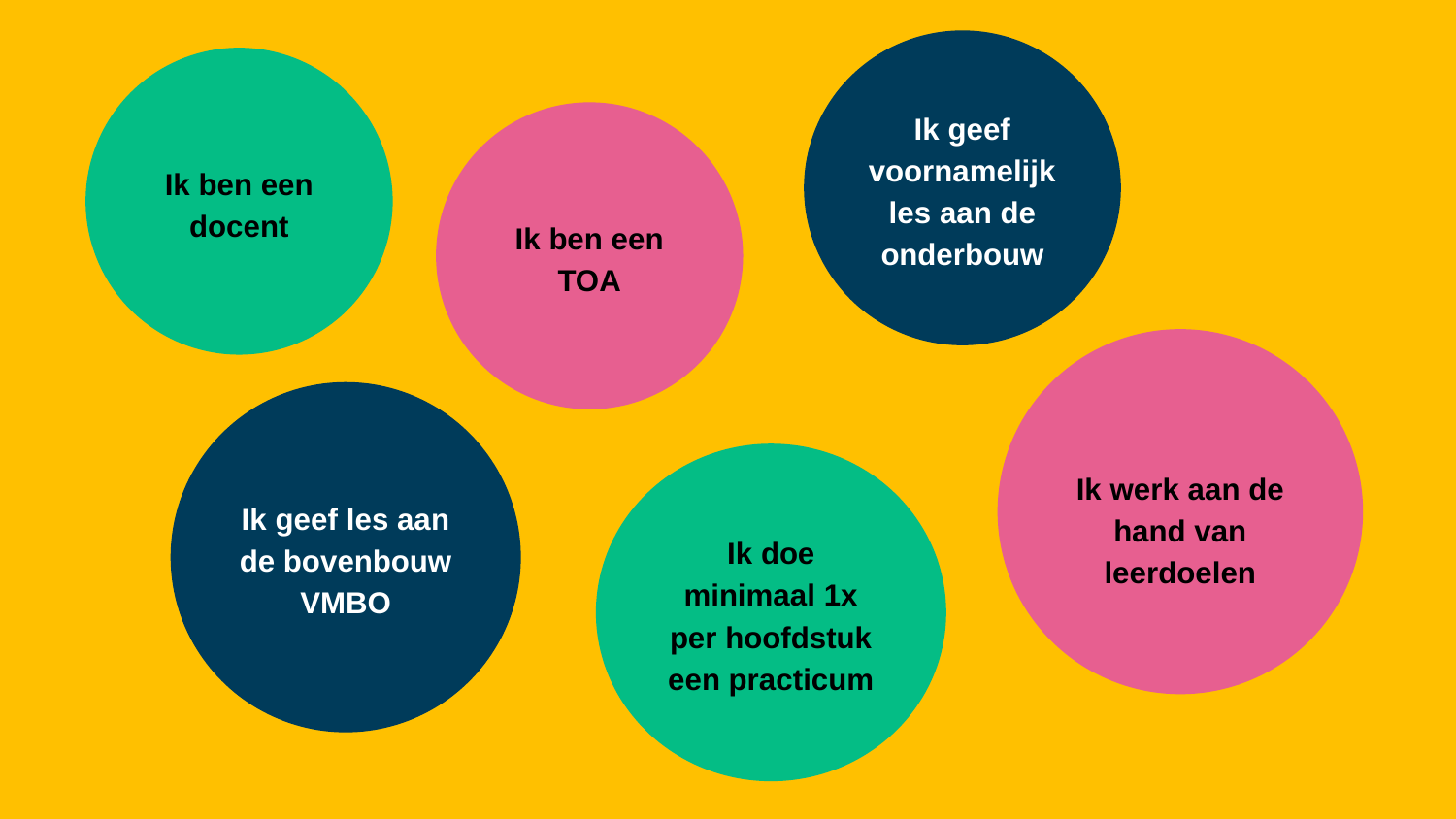

Ik geef voornamelijk les aan de onderbouw
Ik ben een docent
Ik ben een TOA

Ik werk aan de hand van leerdoelen

Ik geef les aan de bovenbouw VMBO
Ik doe minimaal 1x per hoofdstuk een practicum